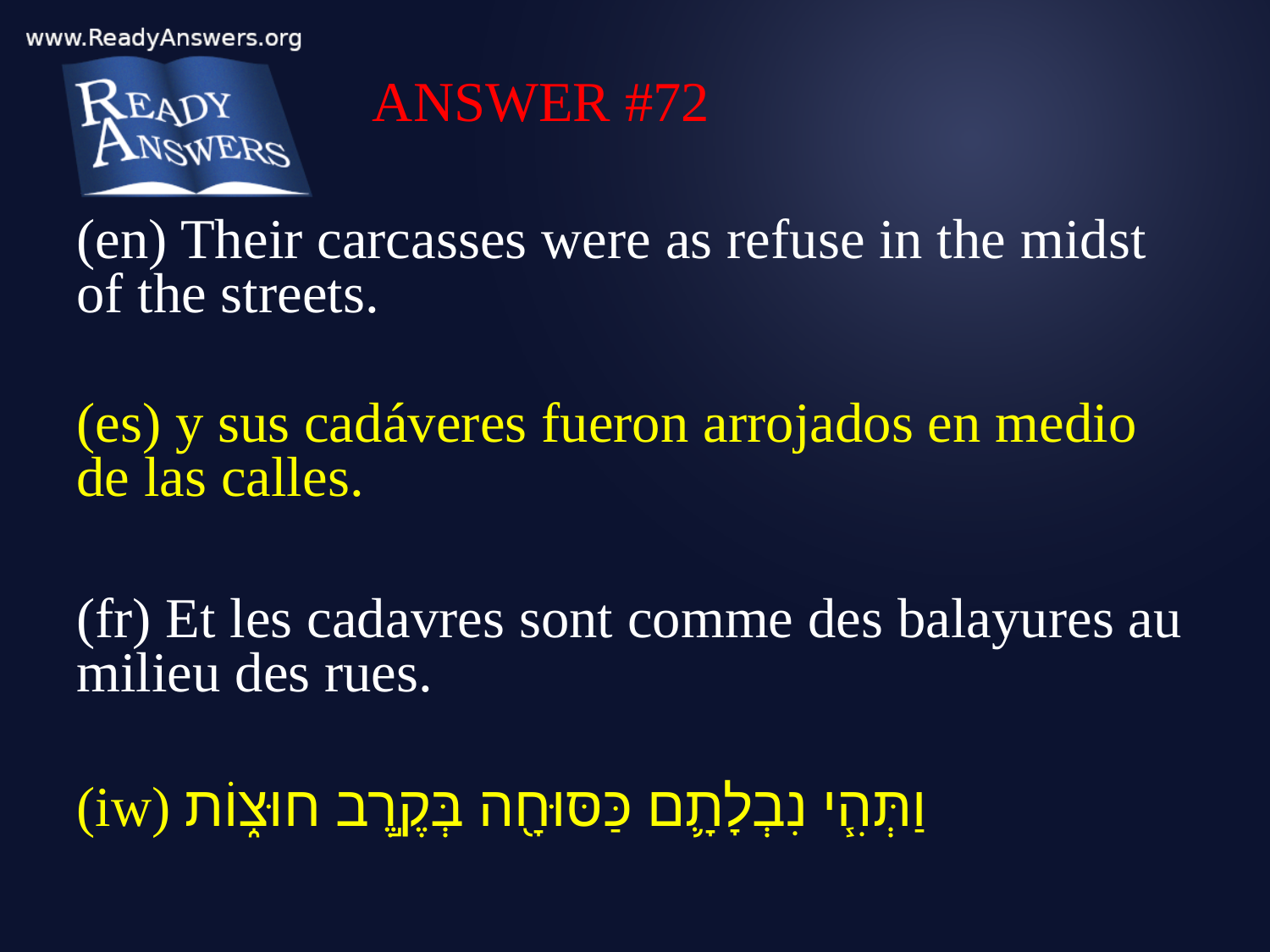

ANSWER #72
(en) Their carcasses were as refuse in the midst of the streets.
(es) y sus cadáveres fueron arrojados en medio de las calles.
(fr) Et les cadavres sont comme des balayures au milieu des rues.
(iw) וַתְּהִ֧י נִבְלָתָ֛ם כַּסּוּחָ֖ה בְּקֶ֣רֶב חוּצ֑וֹת